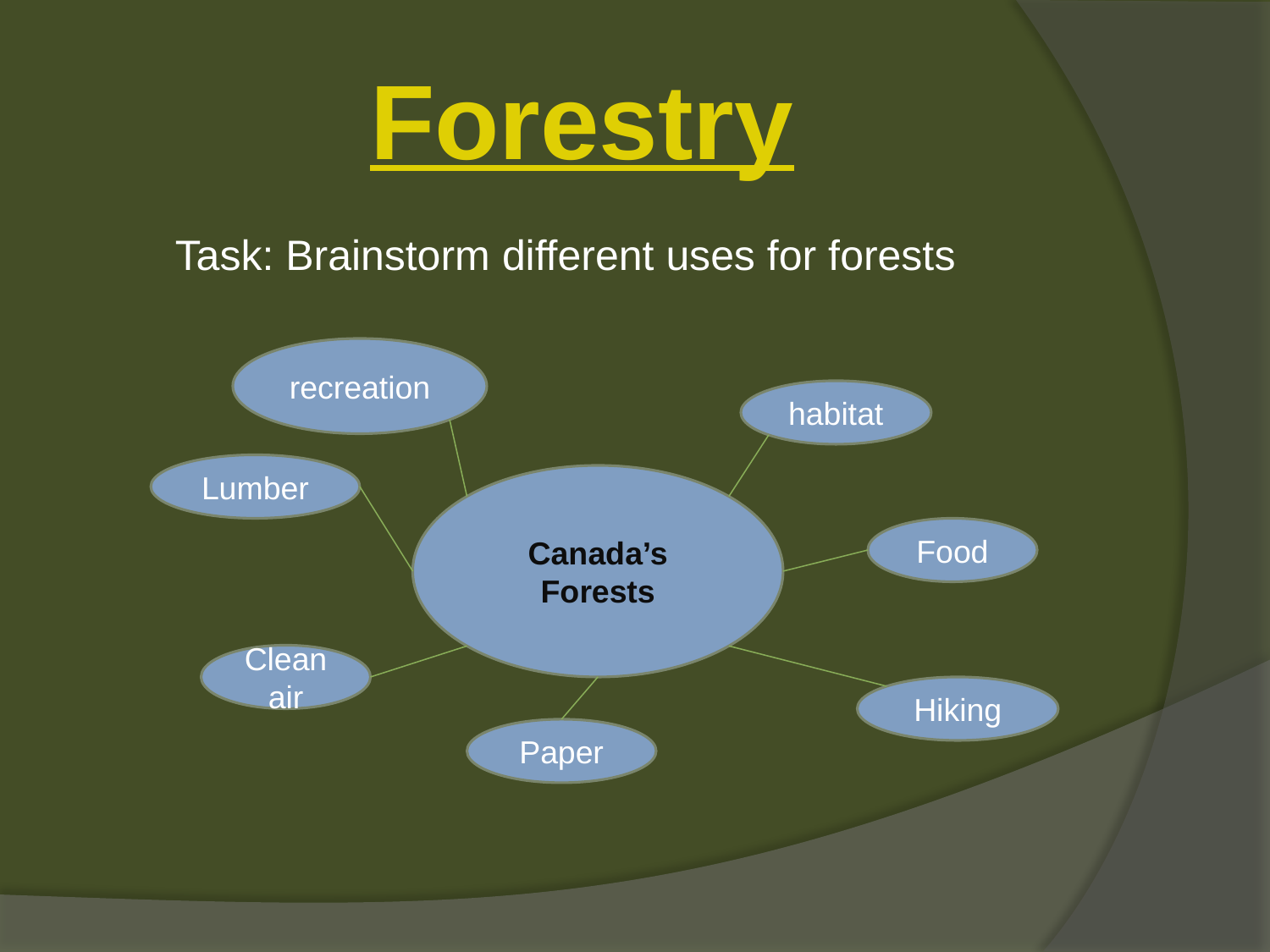

# Forestry
Task: Brainstorm different uses for forests
recreation
habitat
Lumber
Canada’s Forests
Food
Clean air
Hiking
Paper